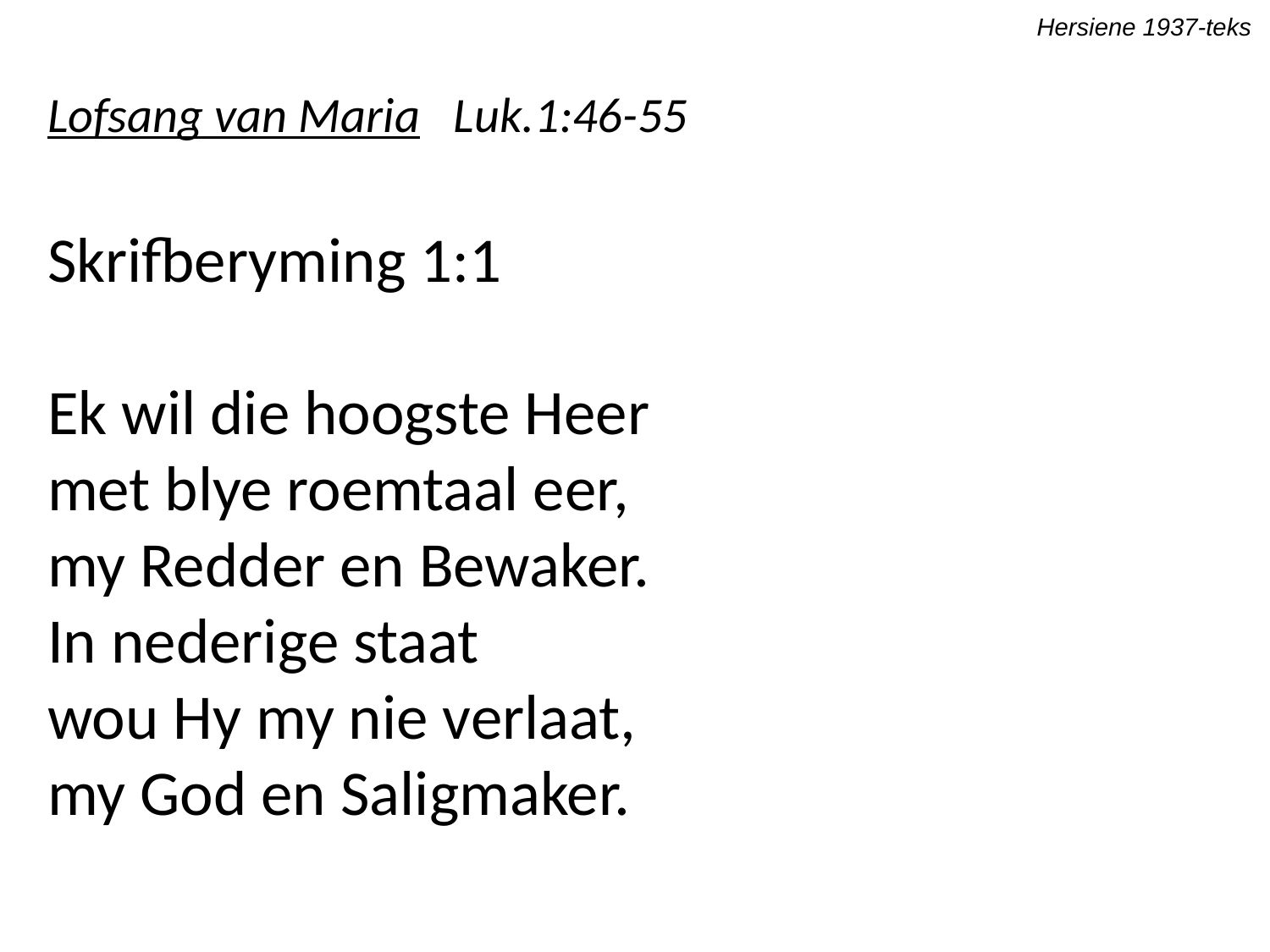

Hersiene 1937-teks
Lofsang van Maria   Luk.1:46-55

Skrifberyming 1:1

Ek wil die hoogste Heer
met blye roemtaal eer,
my Redder en Bewaker.
In nederige staat
wou Hy my nie verlaat,
my God en Saligmaker.